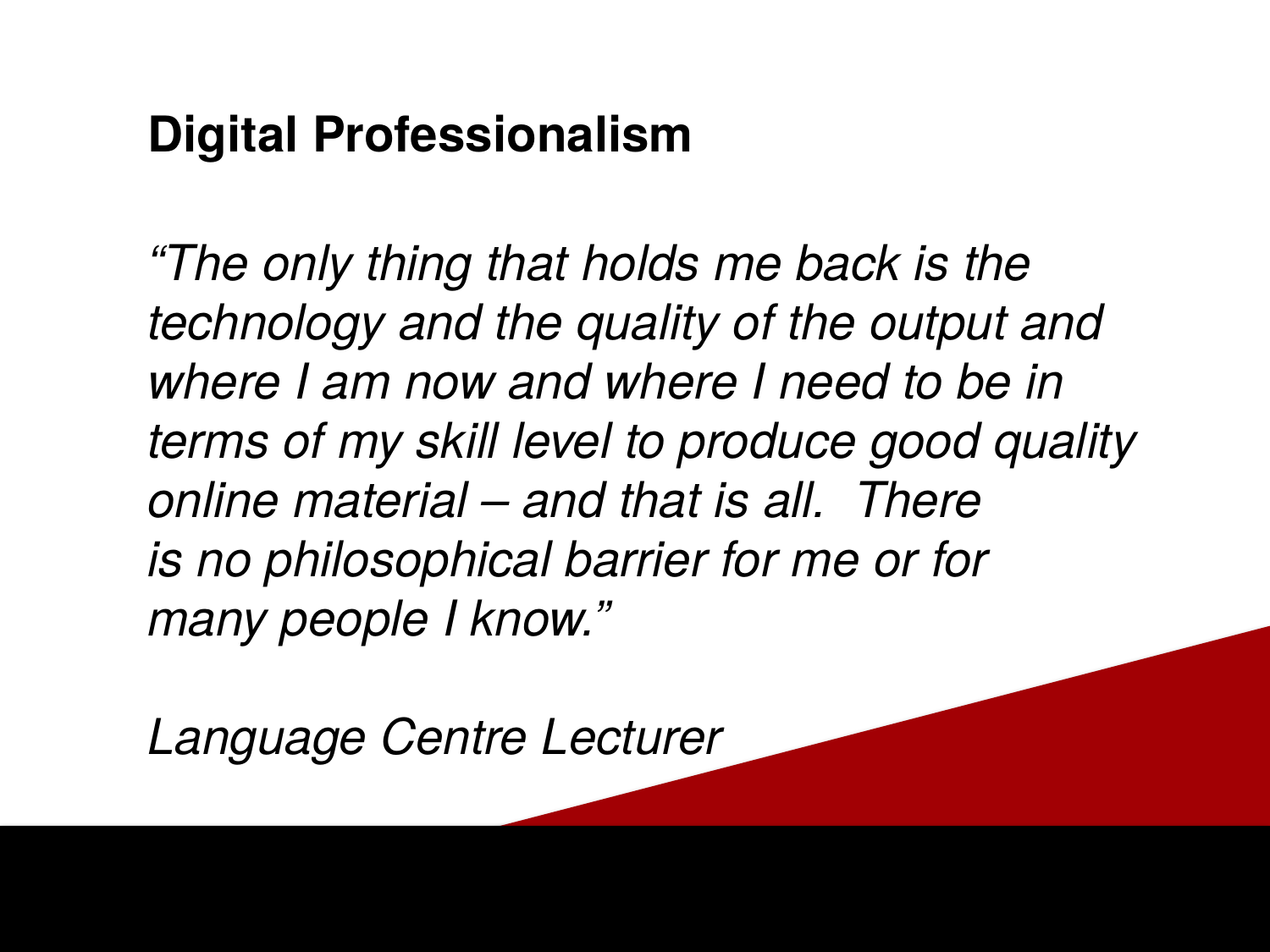

Digital Professionalism

“The only thing that holds me back is the technology and the quality of the output and where I am now and where I need to be in terms of my skill level to produce good quality online material – and that is all.  There
is no philosophical barrier for me or for
many people I know.”

Language Centre Lecturer